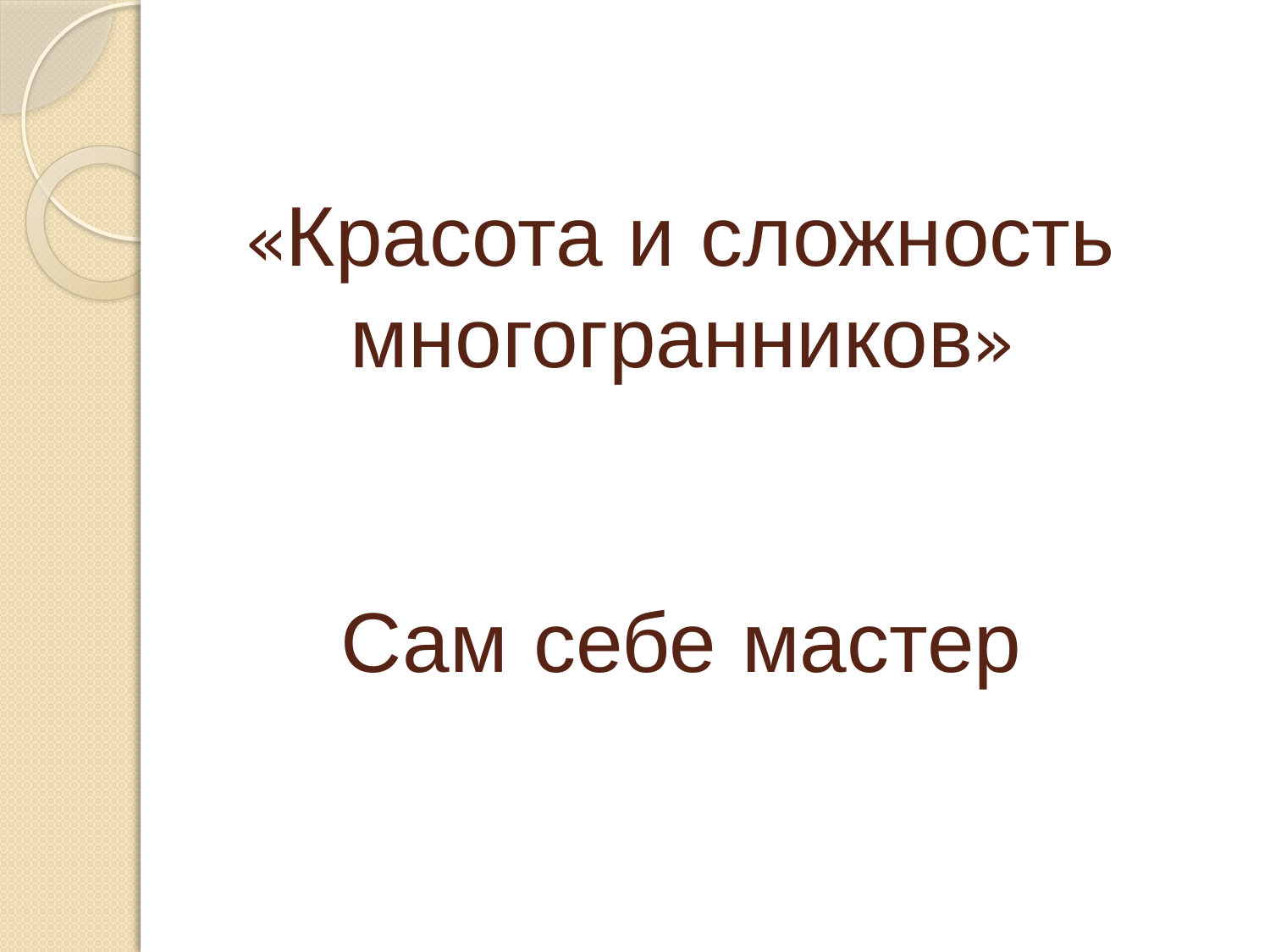

# «Красота и сложность многогранников» Сам себе мастер